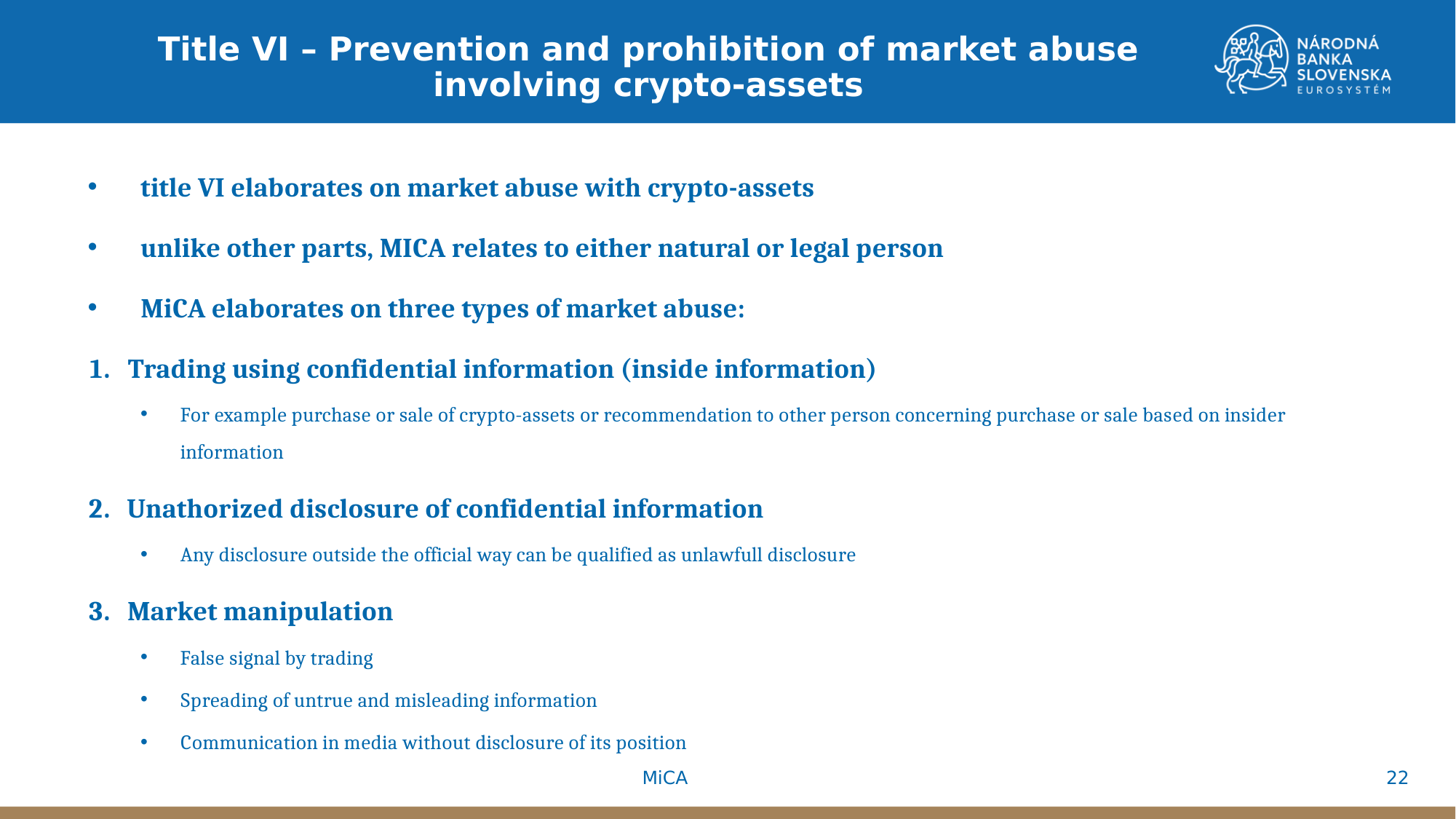

Title VI – Prevention and prohibition of market abuse involving crypto-assets

title VI elaborates on market abuse with crypto-assets
unlike other parts, MICA relates to either natural or legal person
MiCA elaborates on three types of market abuse:
Trading using confidential information (inside information)
For example purchase or sale of crypto-assets or recommendation to other person concerning purchase or sale based on insider information
Unathorized disclosure of confidential information
Any disclosure outside the official way can be qualified as unlawfull disclosure
Market manipulation
False signal by trading
Spreading of untrue and misleading information
Communication in media without disclosure of its position

22
MiCA